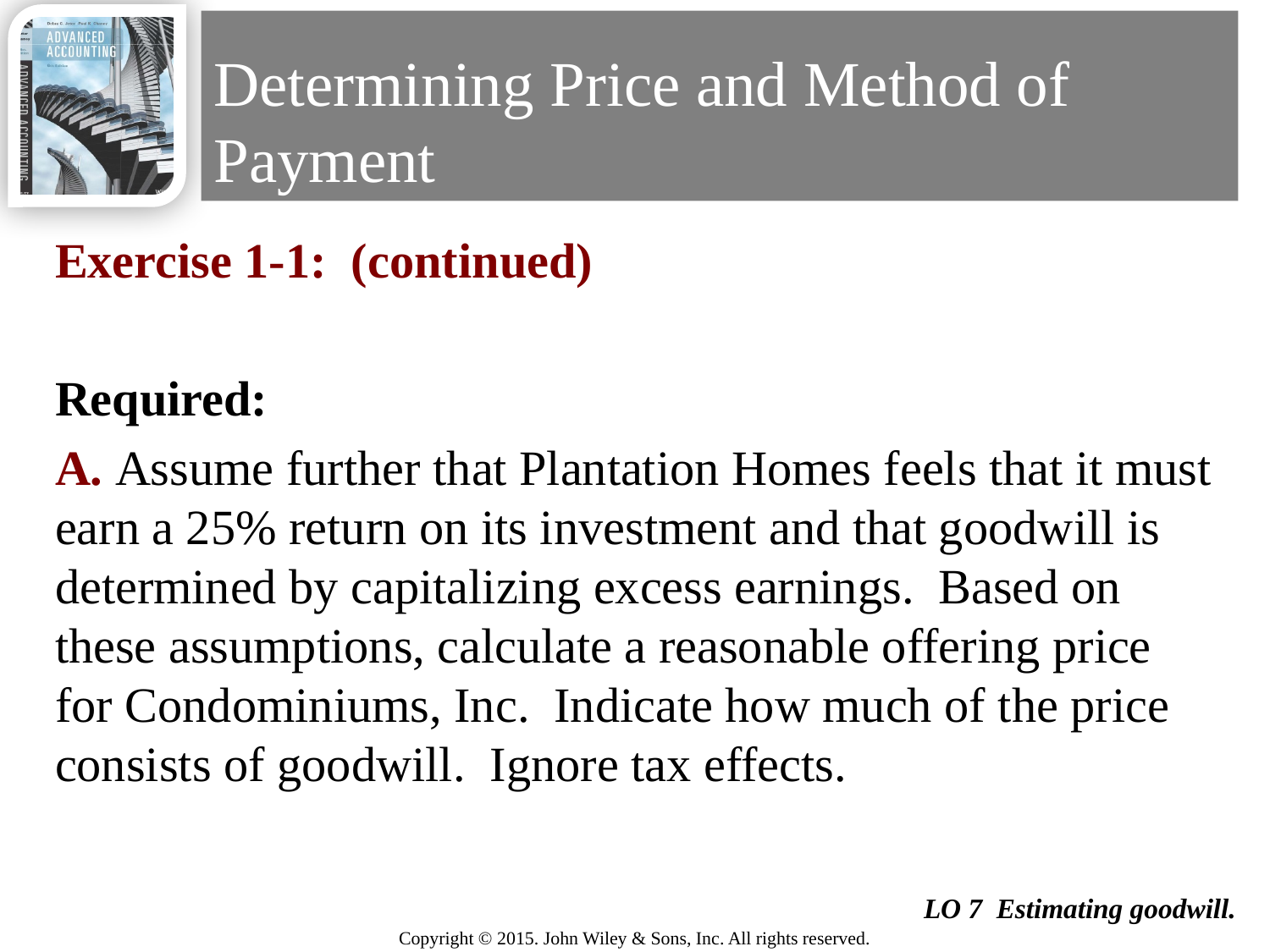

# Determining Price and Method of Payment
Exercise 1-1:  (continued)

Required:
A. Assume further that Plantation Homes feels that it must earn a 25% return on its investment and that goodwill is determined by capitalizing excess earnings.  Based on these assumptions, calculate a reasonable offering price for Condominiums, Inc.  Indicate how much of the price consists of goodwill.  Ignore tax effects.

19
LO 7  Estimating goodwill.